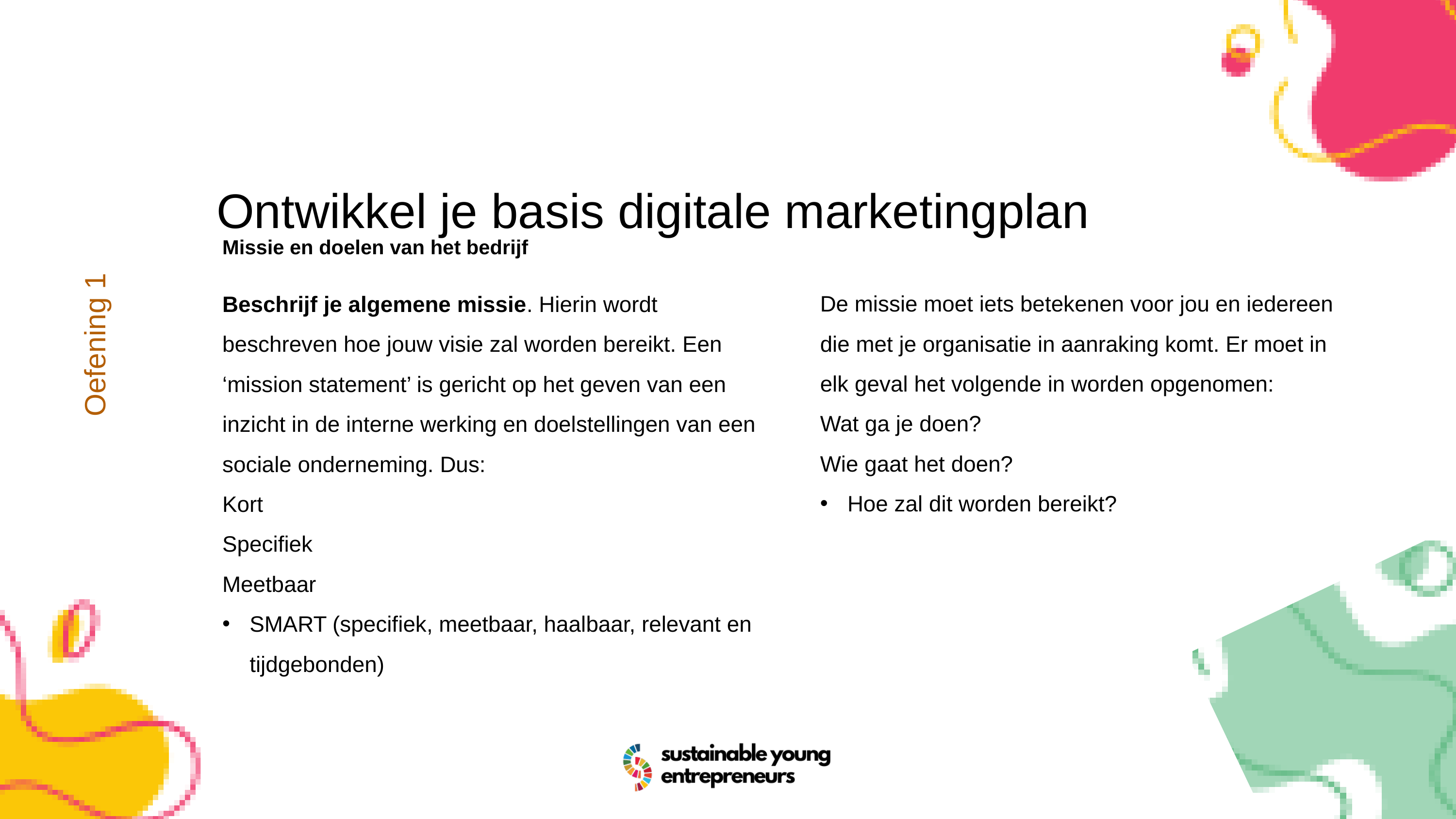

Ontwikkel je basis digitale marketingplan
Missie en doelen van het bedrijf
De missie moet iets betekenen voor jou en iedereen die met je organisatie in aanraking komt. Er moet in elk geval het volgende in worden opgenomen:
Wat ga je doen?
Wie gaat het doen?
Hoe zal dit worden bereikt?
Beschrijf je algemene missie. Hierin wordt beschreven hoe jouw visie zal worden bereikt. Een ‘mission statement’ is gericht op het geven van een inzicht in de interne werking en doelstellingen van een sociale onderneming. Dus:
Kort
Specifiek
Meetbaar
SMART (specifiek, meetbaar, haalbaar, relevant en tijdgebonden)
Oefening 1